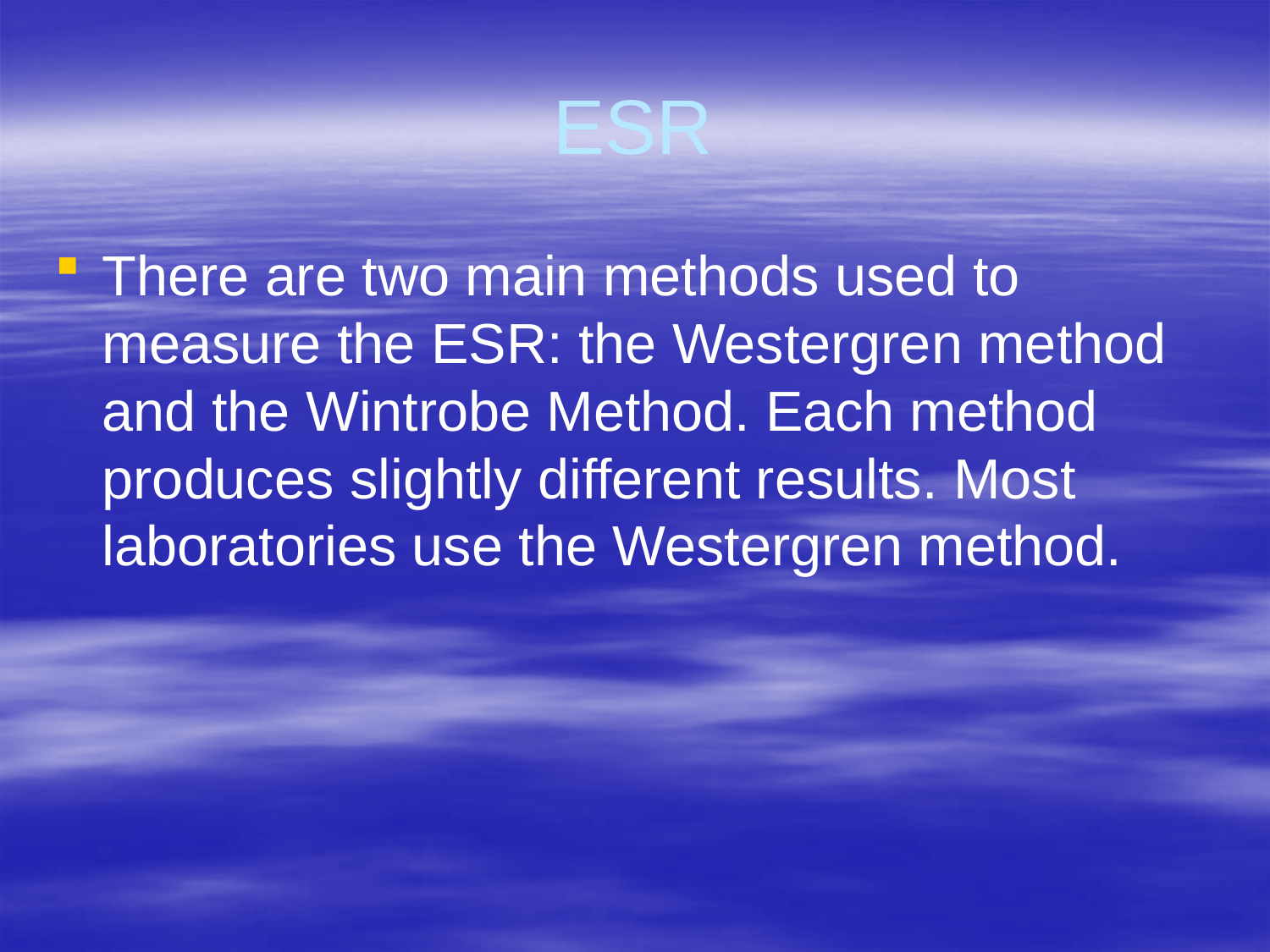

# ESR
There are two main methods used to measure the ESR: the Westergren method and the Wintrobe Method. Each method produces slightly different results. Most laboratories use the Westergren method.